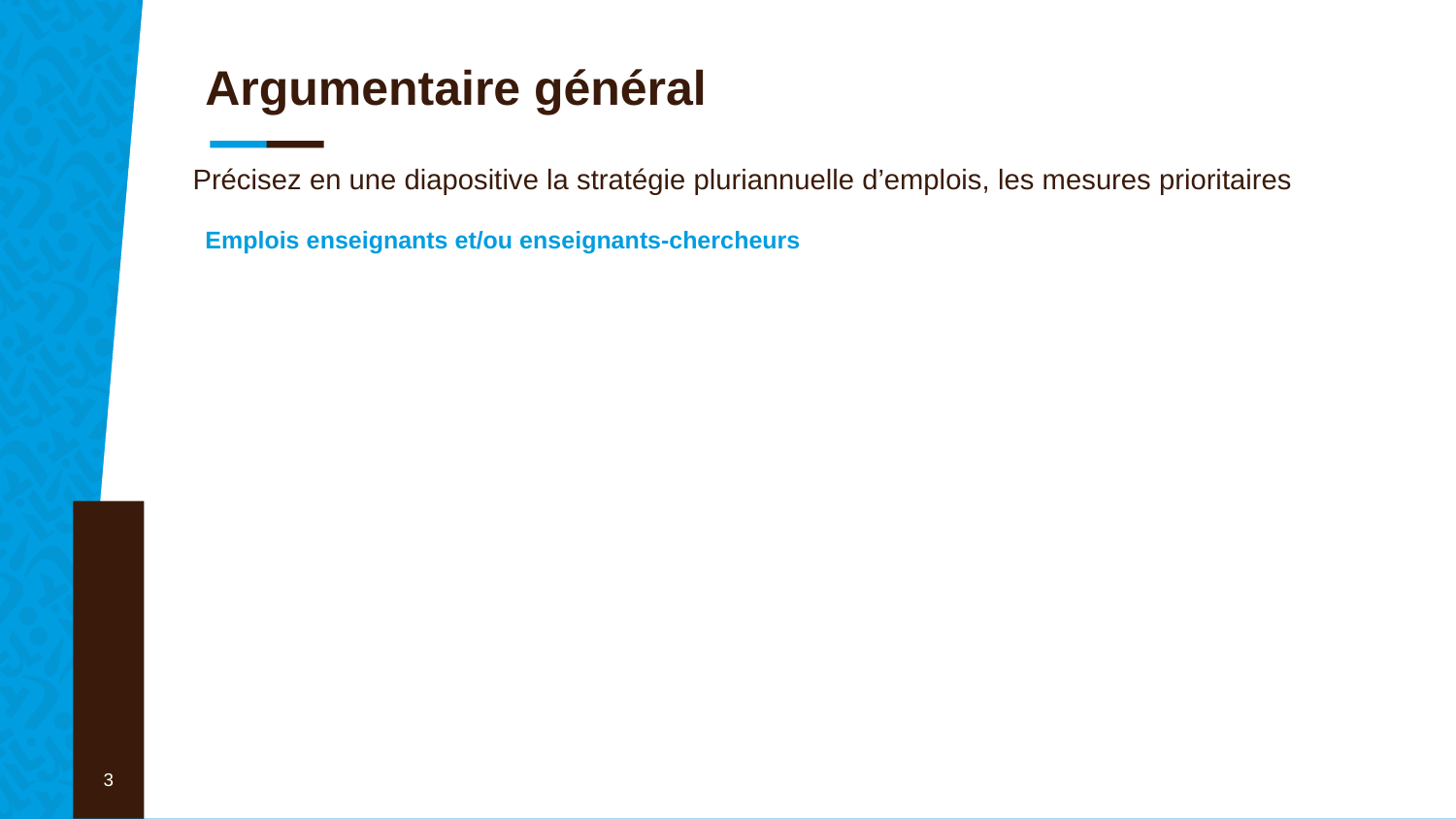

# Argumentaire général
Précisez en une diapositive la stratégie pluriannuelle d’emplois, les mesures prioritaires
Emplois enseignants et/ou enseignants-chercheurs
3